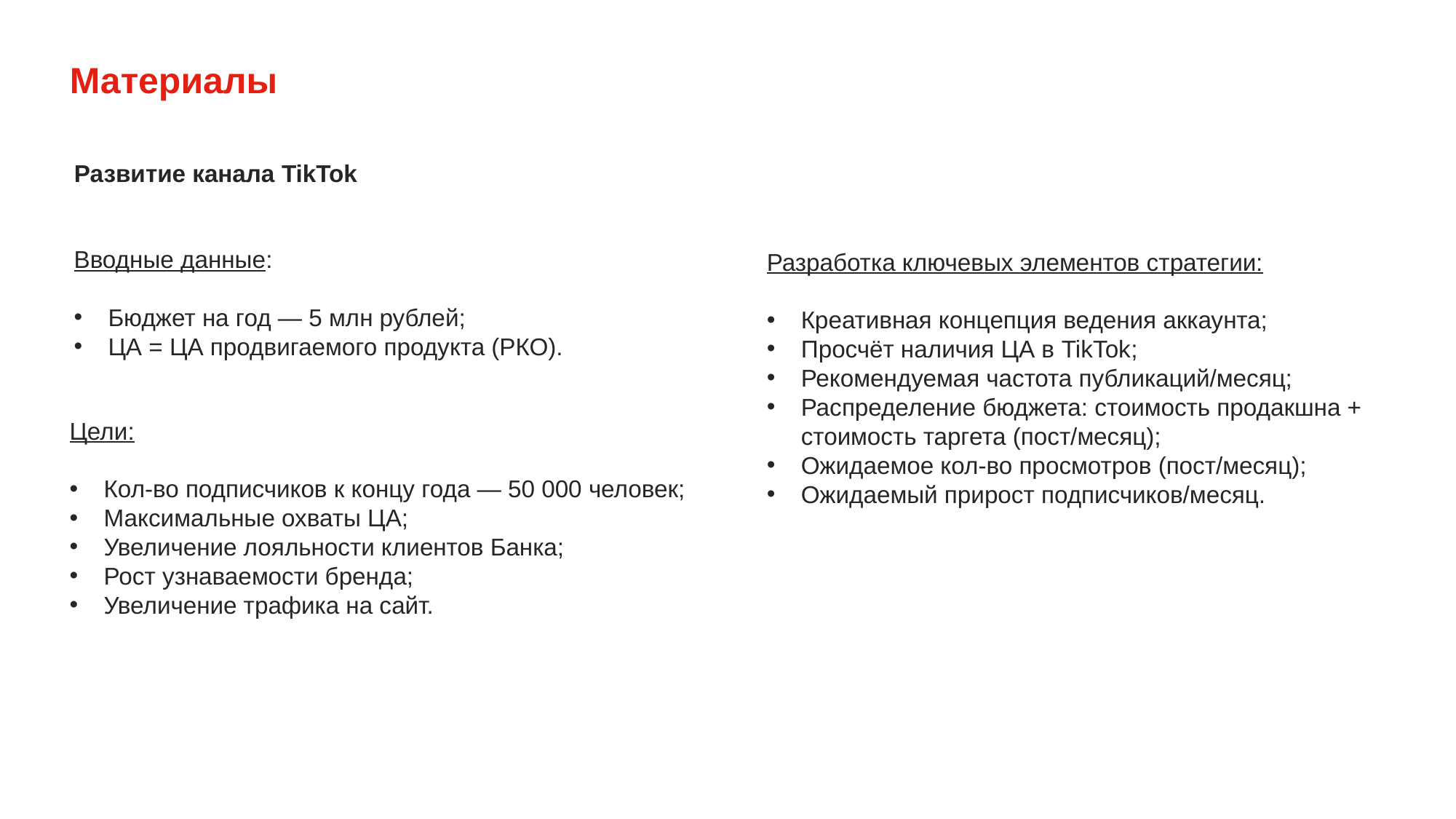

Материалы
Развитие канала TikTok
Вводные данные:

Бюджет на год — 5 млн рублей;
ЦА = ЦА продвигаемого продукта (РКО).

Разработка ключевых элементов стратегии:

Креативная концепция ведения аккаунта;
Просчёт наличия ЦА в TikTok;
Рекомендуемая частота публикаций/месяц;
Распределение бюджета: стоимость продакшна + стоимость таргета (пост/месяц);
Ожидаемое кол-во просмотров (пост/месяц);
Ожидаемый прирост подписчиков/месяц.

Цели:

Кол-во подписчиков к концу года — 50 000 человек;
Максимальные охваты ЦА;
Увеличение лояльности клиентов Банка;
Рост узнаваемости бренда;
Увеличение трафика на сайт.